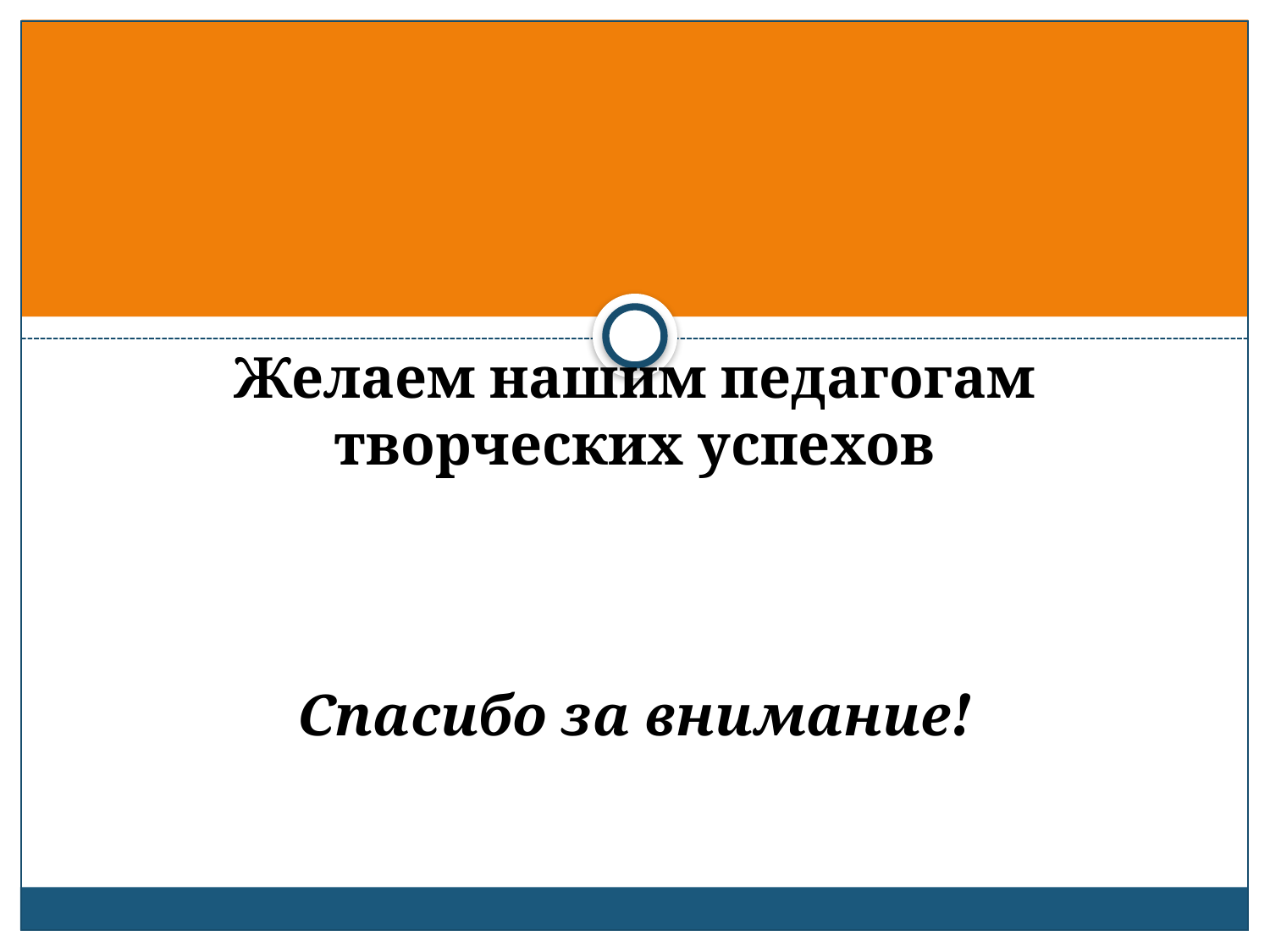

Желаем нашим педагогам творческих успехов

Спасибо за внимание!